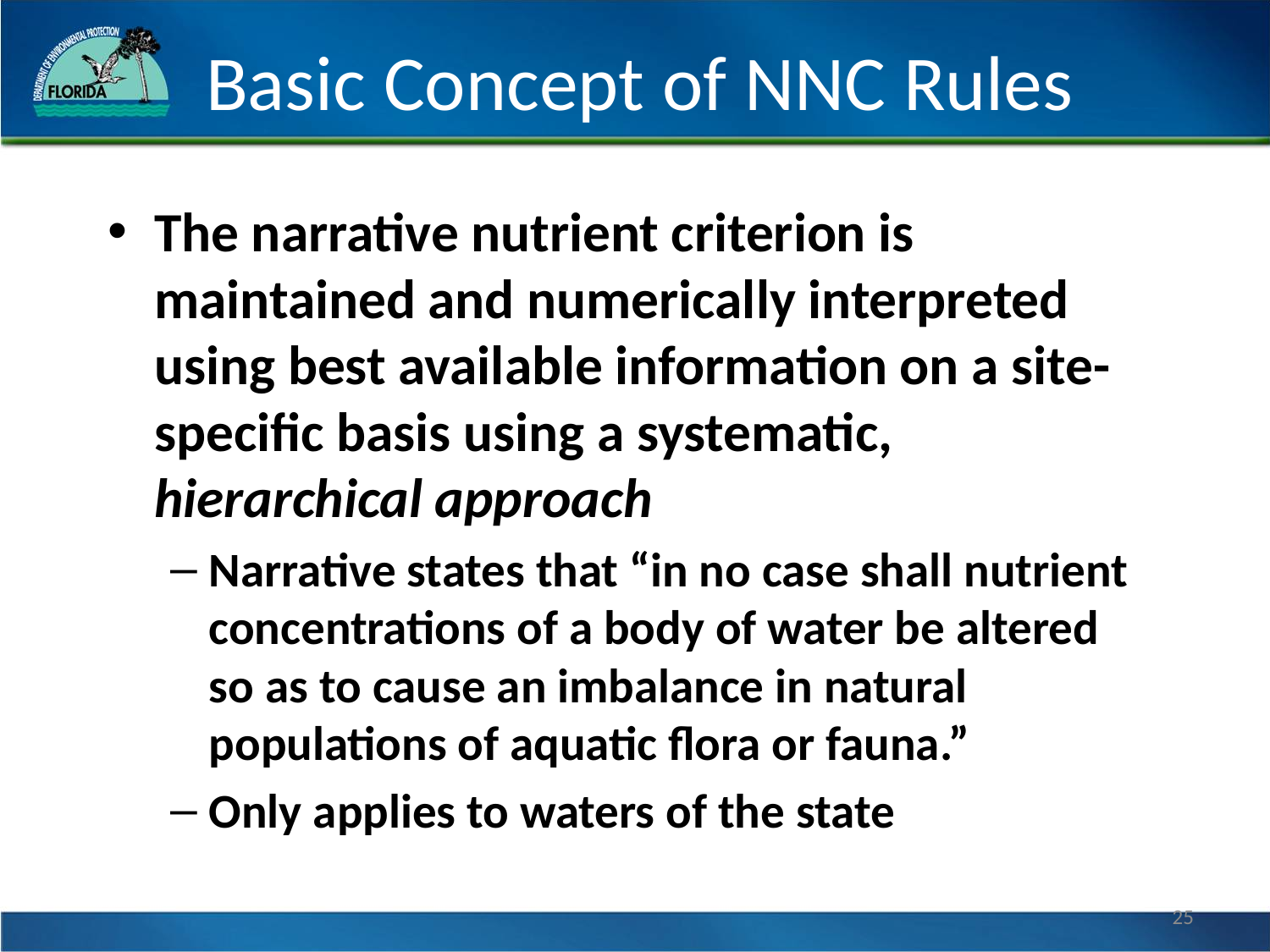

# Basic Concept of NNC Rules
The narrative nutrient criterion is maintained and numerically interpreted using best available information on a site-specific basis using a systematic, hierarchical approach
Narrative states that “in no case shall nutrient concentrations of a body of water be altered so as to cause an imbalance in natural populations of aquatic flora or fauna.”
Only applies to waters of the state

25